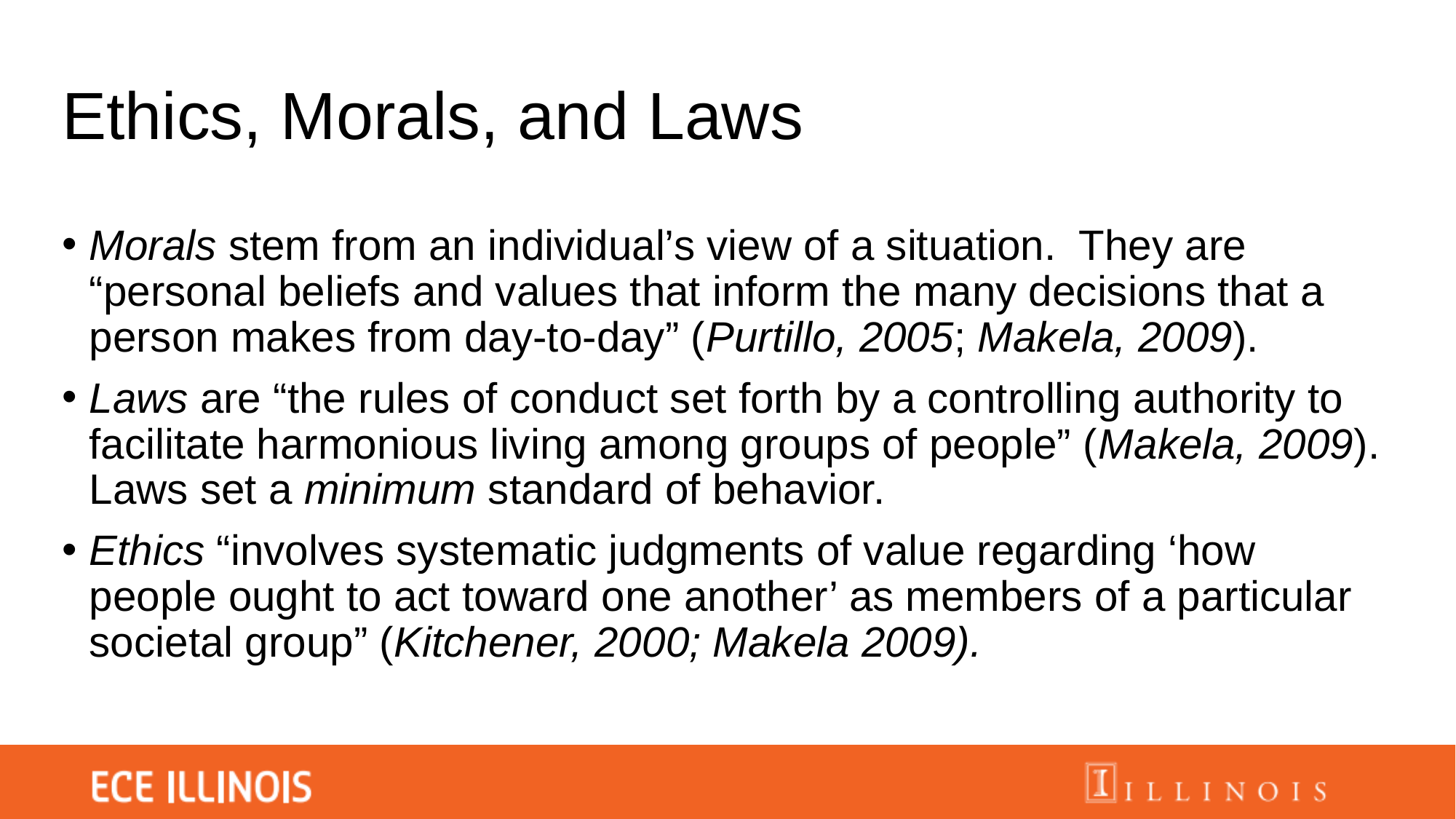

# Ethics, Morals, and Laws
Morals stem from an individual’s view of a situation.  They are “personal beliefs and values that inform the many decisions that a person makes from day-to-day” (Purtillo, 2005; Makela, 2009).
Laws are “the rules of conduct set forth by a controlling authority to facilitate harmonious living among groups of people” (Makela, 2009).  Laws set a minimum standard of behavior.
Ethics “involves systematic judgments of value regarding ‘how people ought to act toward one another’ as members of a particular societal group” (Kitchener, 2000; Makela 2009).